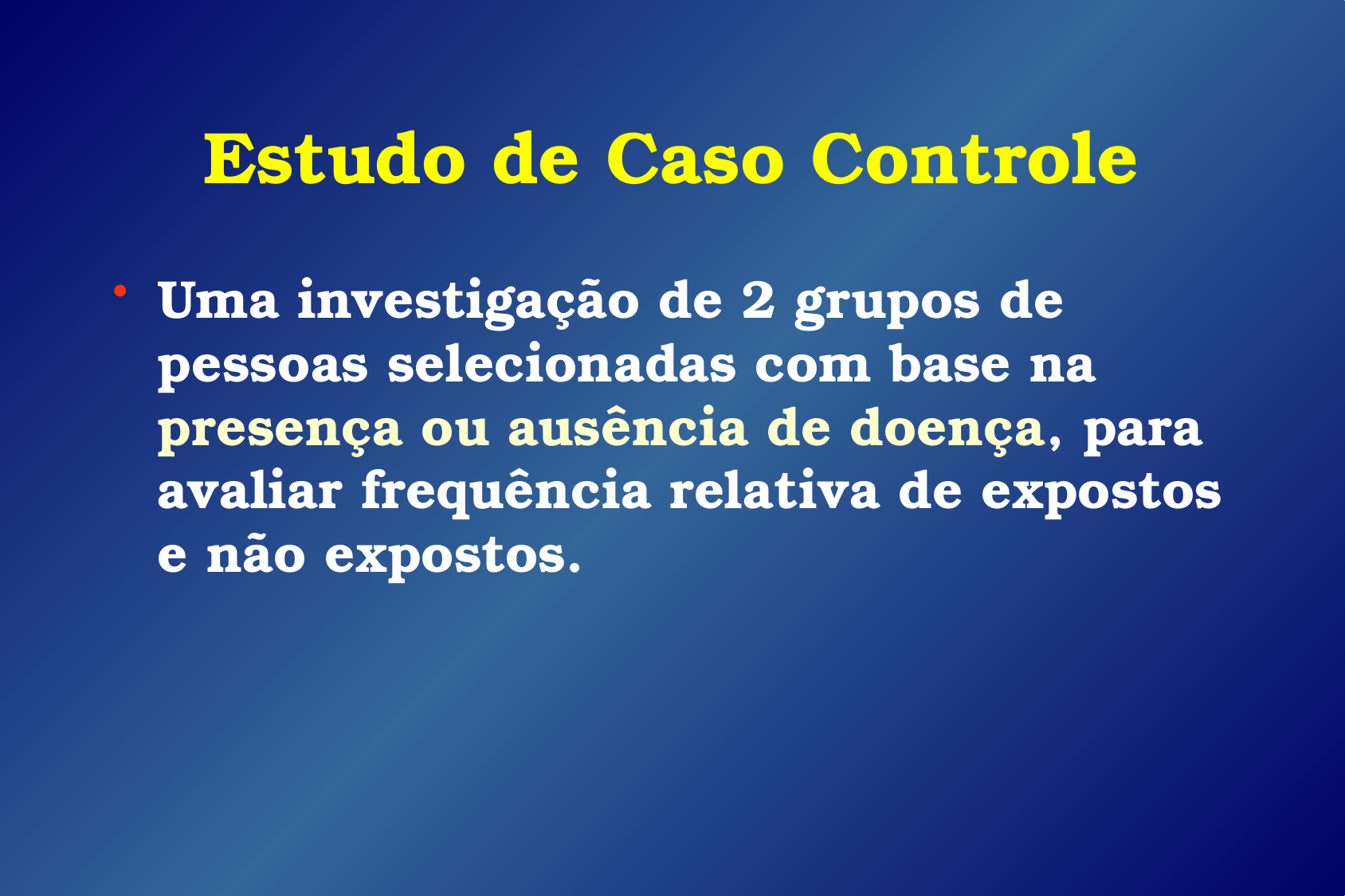

# Estudo de Caso Controle
Uma investigação de 2 grupos de pessoas selecionadas com base na presença ou ausência de doença, para avaliar frequência relativa de expostos e não expostos.